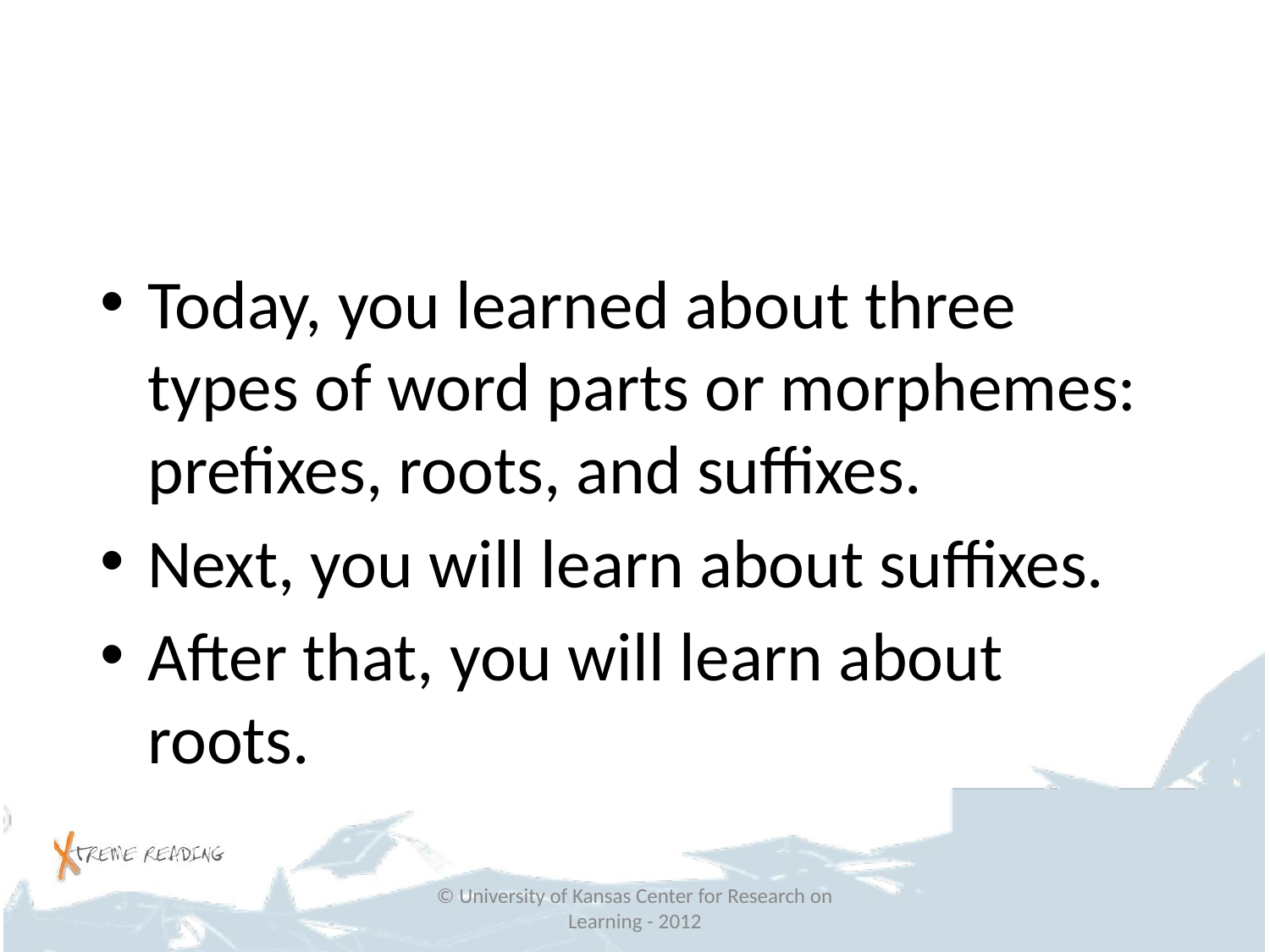

#
Today, you learned about three types of word parts or morphemes: prefixes, roots, and suffixes.
Next, you will learn about suffixes.
After that, you will learn about roots.

© University of Kansas Center for Research on Learning - 2012